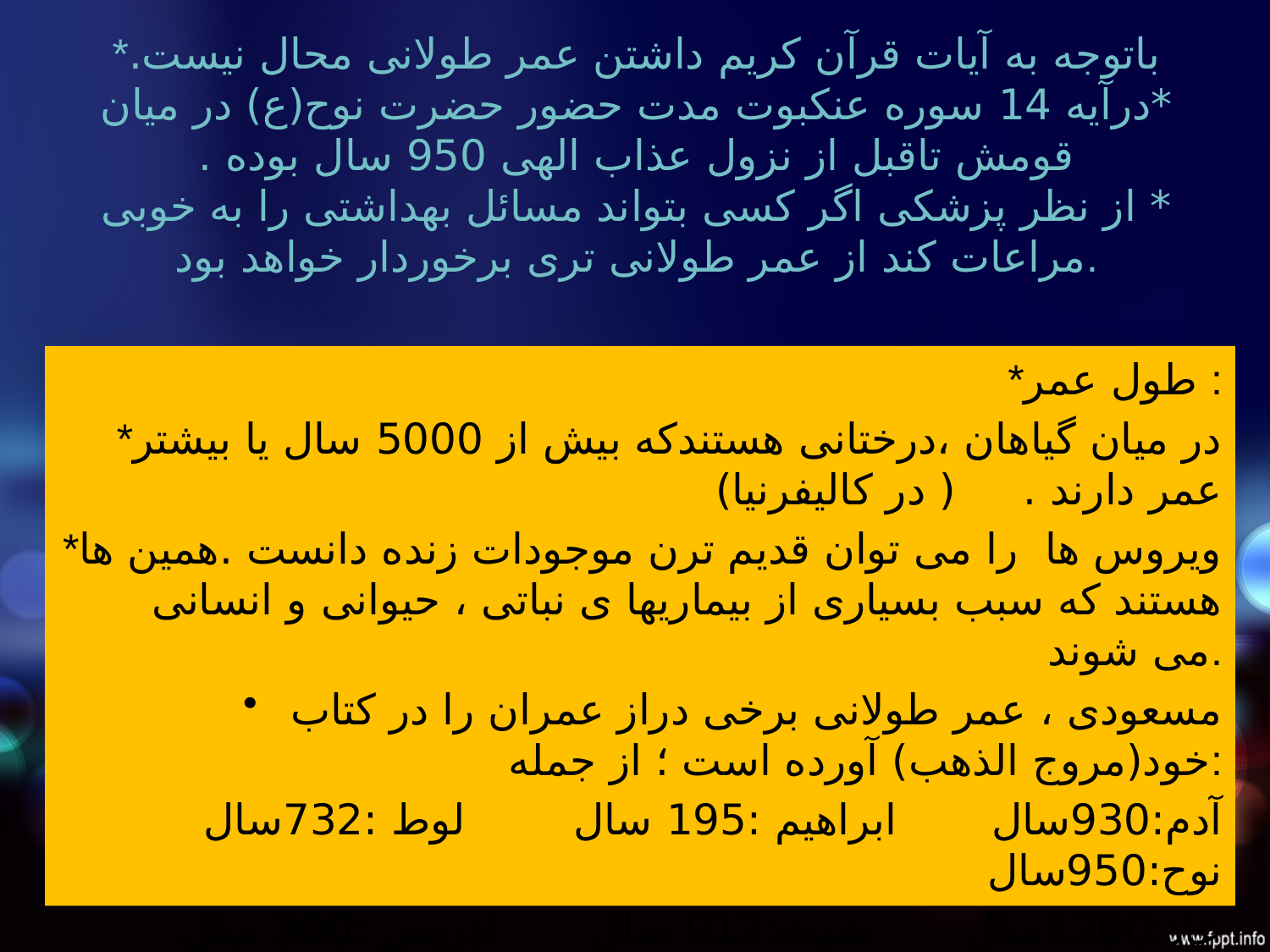

# *باتوجه به آیات قرآن کریم داشتن عمر طولانی محال نیست. *درآیه 14 سوره عنکبوت مدت حضور حضرت نوح(ع) در میان قومش تاقبل از نزول عذاب الهی 950 سال بوده . * از نظر پزشکی اگر کسی بتواند مسائل بهداشتی را به خوبی مراعات کند از عمر طولانی تری برخوردار خواهد بود.
*طول عمر :
*در میان گیاهان ،درختانی هستندکه بیش از 5000 سال یا بیشتر عمر دارند .     ( در کالیفرنیا)
*ویروس ها  را می توان قدیم ترن موجودات زنده دانست .همین ها هستند که سبب بسیاری از بیماریها ی نباتی ، حیوانی و انسانی می شوند.
مسعودی ، عمر طولانی برخی دراز عمران را در کتاب خود(مروج الذهب) آورده است ؛ از جمله:
آدم:930سال       ابراهیم :195 سال        لوط :732سال       نوح:950سال
 عاد:1200سال       شیث:912 سال       ادریس :300 سال    (منبع:دادگستر جهان،ابراهیم امینی)